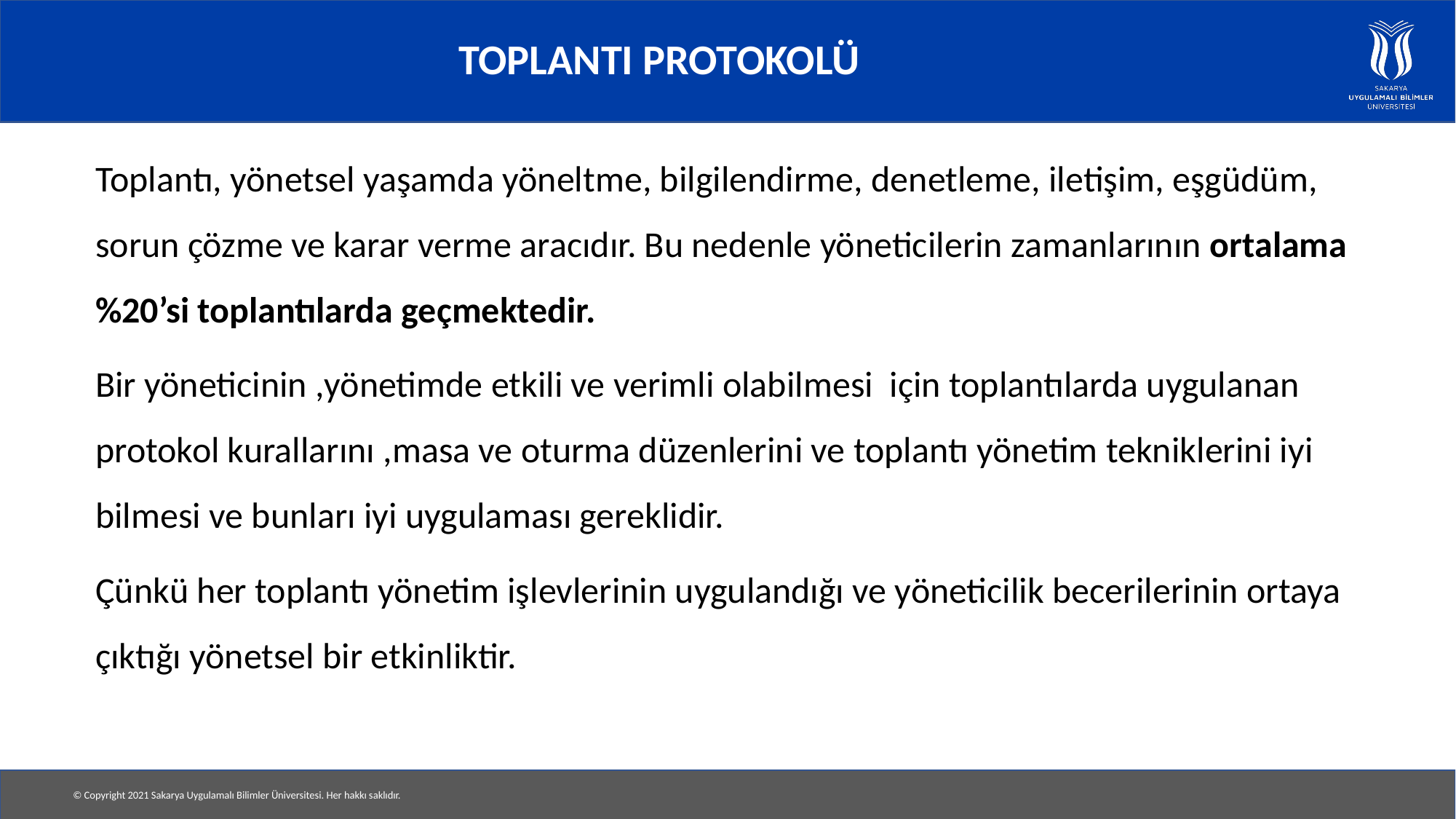

# TOPLANTI PROTOKOLÜ
Toplantı, yönetsel yaşamda yöneltme, bilgilendirme, denetleme, iletişim, eşgüdüm, sorun çözme ve karar verme aracıdır. Bu nedenle yöneticilerin zamanlarının ortalama %20’si toplantılarda geçmektedir.
Bir yöneticinin ,yönetimde etkili ve verimli olabilmesi  için toplantılarda uygulanan protokol kurallarını ,masa ve oturma düzenlerini ve toplantı yönetim tekniklerini iyi bilmesi ve bunları iyi uygulaması gereklidir.
Çünkü her toplantı yönetim işlevlerinin uygulandığı ve yöneticilik becerilerinin ortaya çıktığı yönetsel bir etkinliktir.